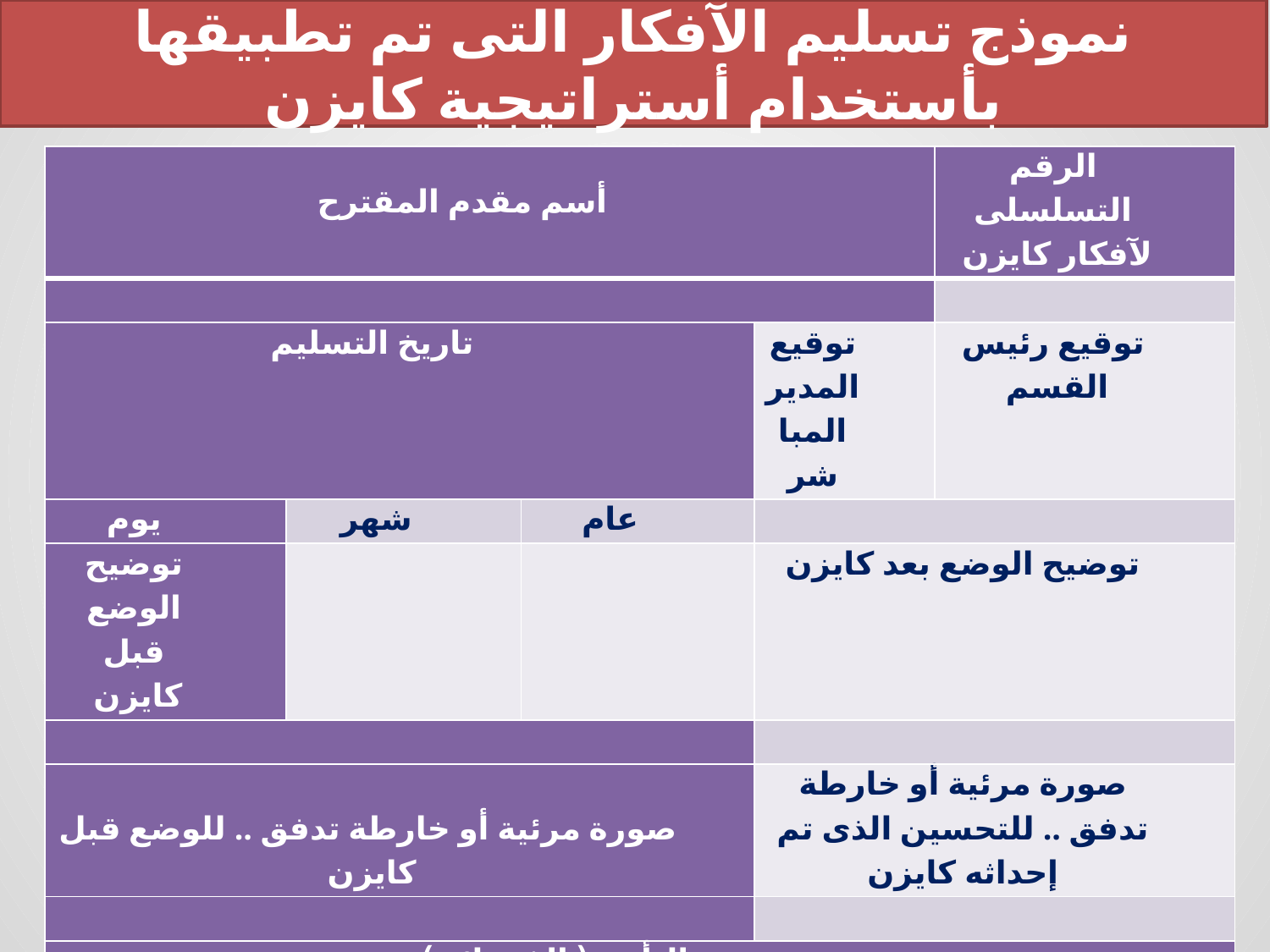

نموذج تسليم الآفكار التى تم تطبيقها بأستخدام أستراتيجية كايزن
| أسم مقدم المقترح |  |  |  | الرقم التسلسلى لآفكار كايزن |
| --- | --- | --- | --- | --- |
|  |  |  |  |  |
| تاريخ التسليم |  |  | توقيع المدير المباشر | توقيع رئيس القسم |
| يوم | شهر | عام |  |  |
| توضيح الوضع قبل كايزن |  |  | توضيح الوضع بعد كايزن |  |
|  |  |  |  |  |
| صورة مرئية أو خارطة تدفق .. للوضع قبل كايزن |  |  | صورة مرئية أو خارطة تدفق .. للتحسين الذى تم إحداثه كايزن |  |
|  |  |  |  |  |
| توضيح التأثير ( الفووائد ) |  |  |  |  |
|  |  |  |  |  |
| توضيح التغيير باستخدام كايزن فى مقال 50 إلى 60 كلمة تقرير لتعريف رئيس القسم بالتحسين الذ تم إحداثه |  |  | ملاحظات رئيس القسم |  |
|  |  |  |  |  |